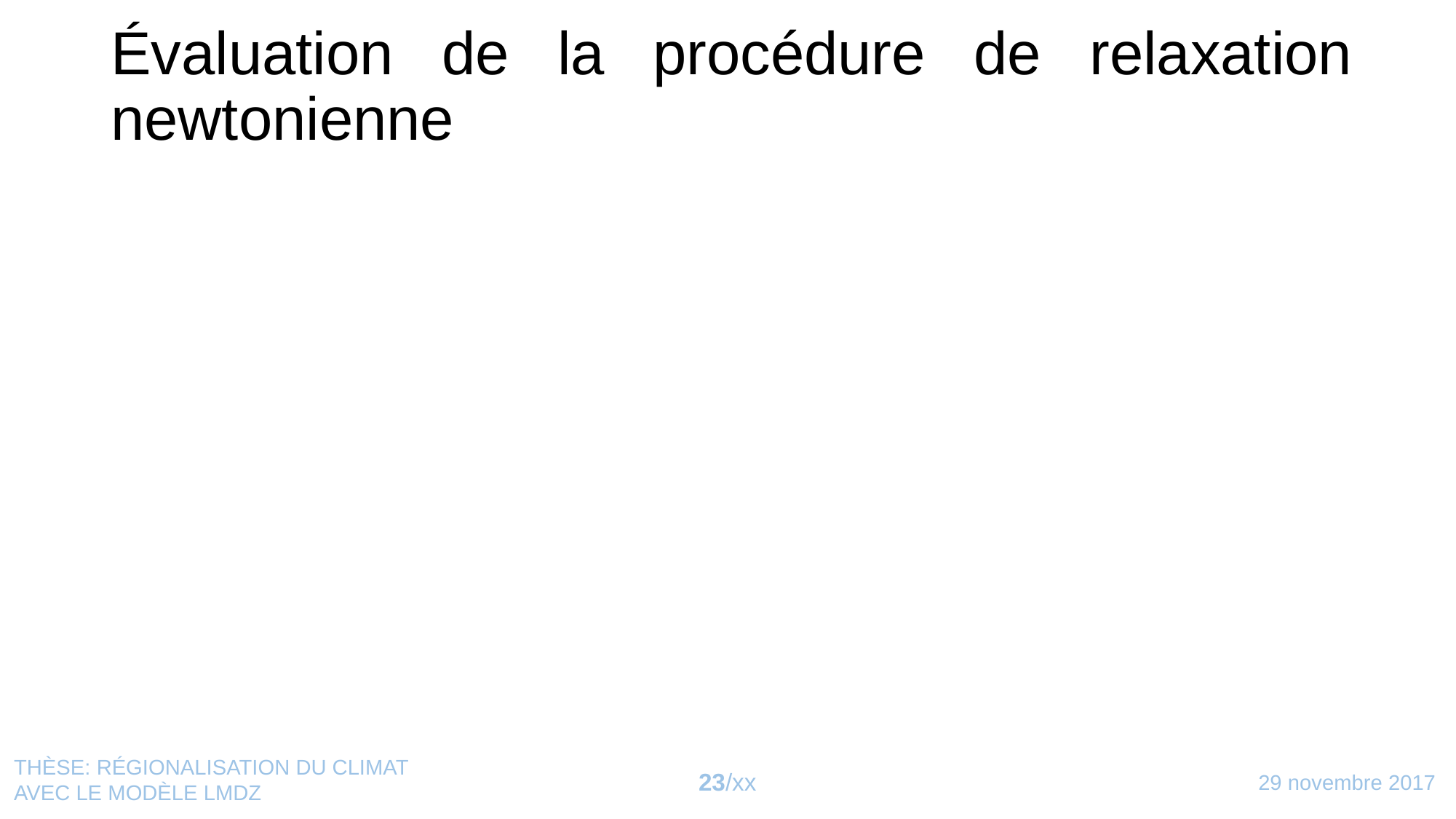

# Évaluation de la procédure de relaxation newtonienne
Thèse: Régionalisation du climat avec le modèle LMDz
29 novembre 2017
23/xx